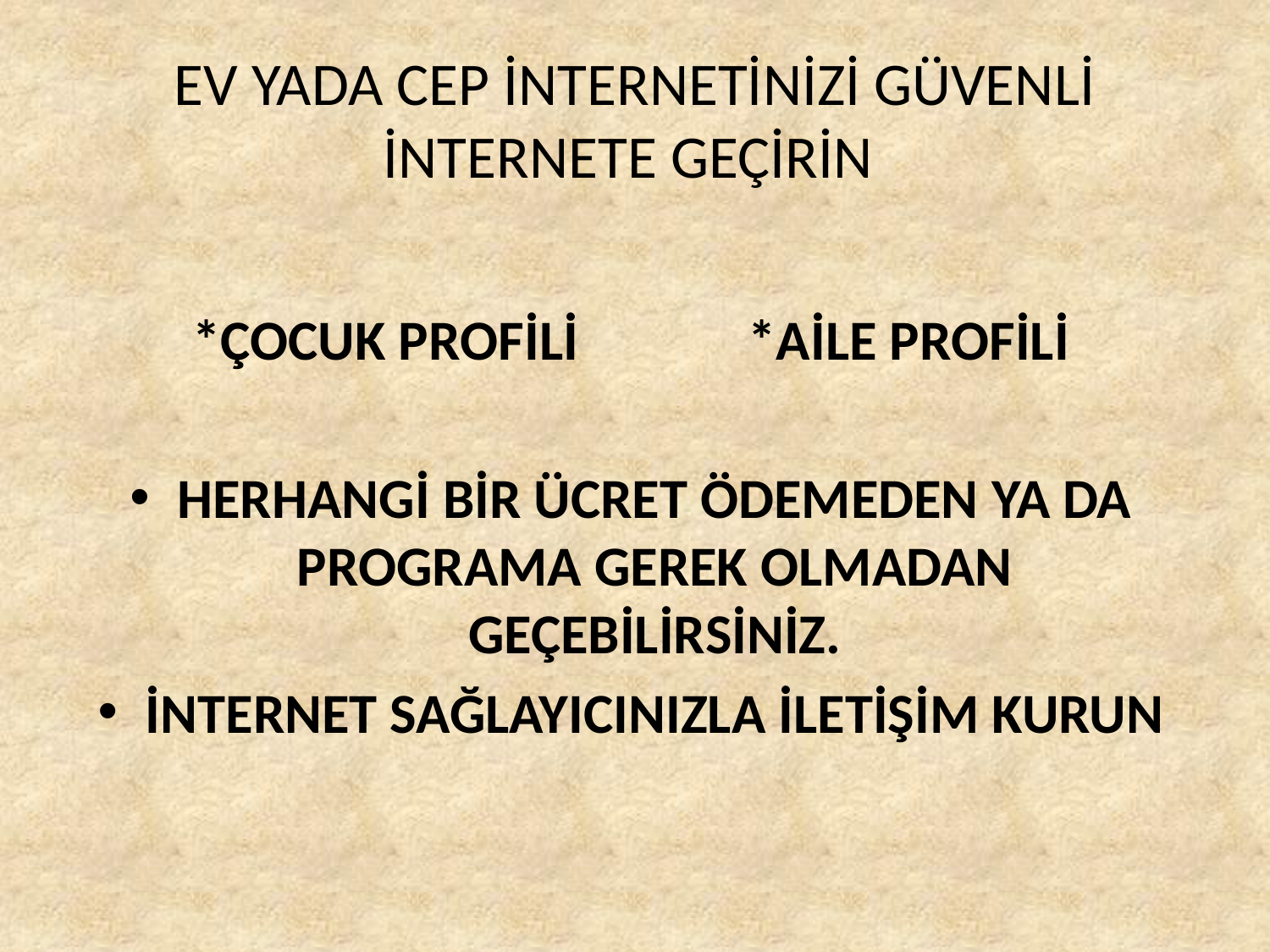

# EV YADA CEP İNTERNETİNİZİ GÜVENLİ İNTERNETE GEÇİRİN
*ÇOCUK PROFİLİ		*AİLE PROFİLİ

HERHANGİ BİR ÜCRET ÖDEMEDEN YA DA PROGRAMA GEREK OLMADAN GEÇEBİLİRSİNİZ.
İNTERNET SAĞLAYICINIZLA İLETİŞİM KURUN